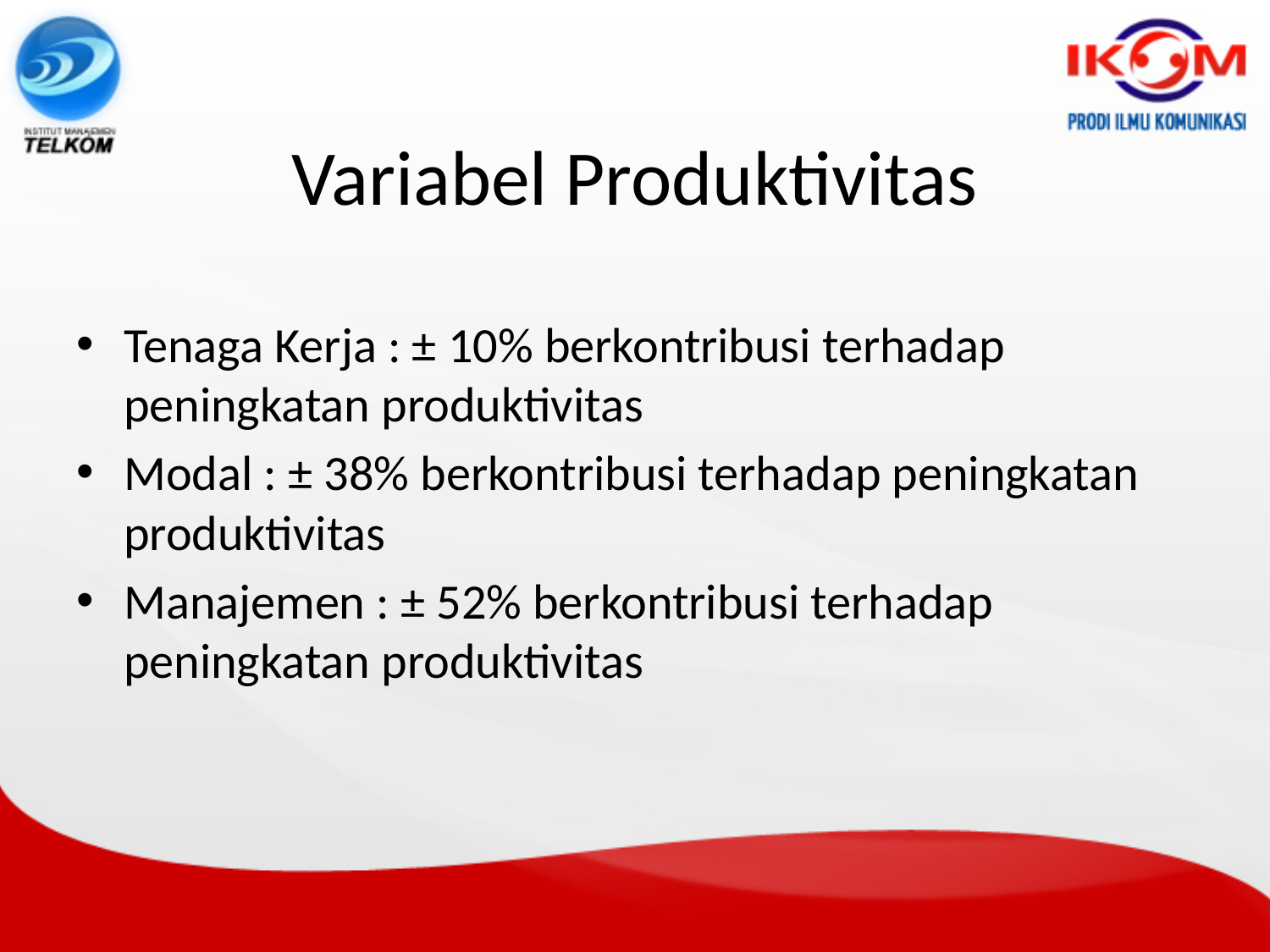

# Variabel Produktivitas
Tenaga Kerja : ± 10% berkontribusi terhadap peningkatan produktivitas
Modal : ± 38% berkontribusi terhadap peningkatan produktivitas
Manajemen : ± 52% berkontribusi terhadap peningkatan produktivitas